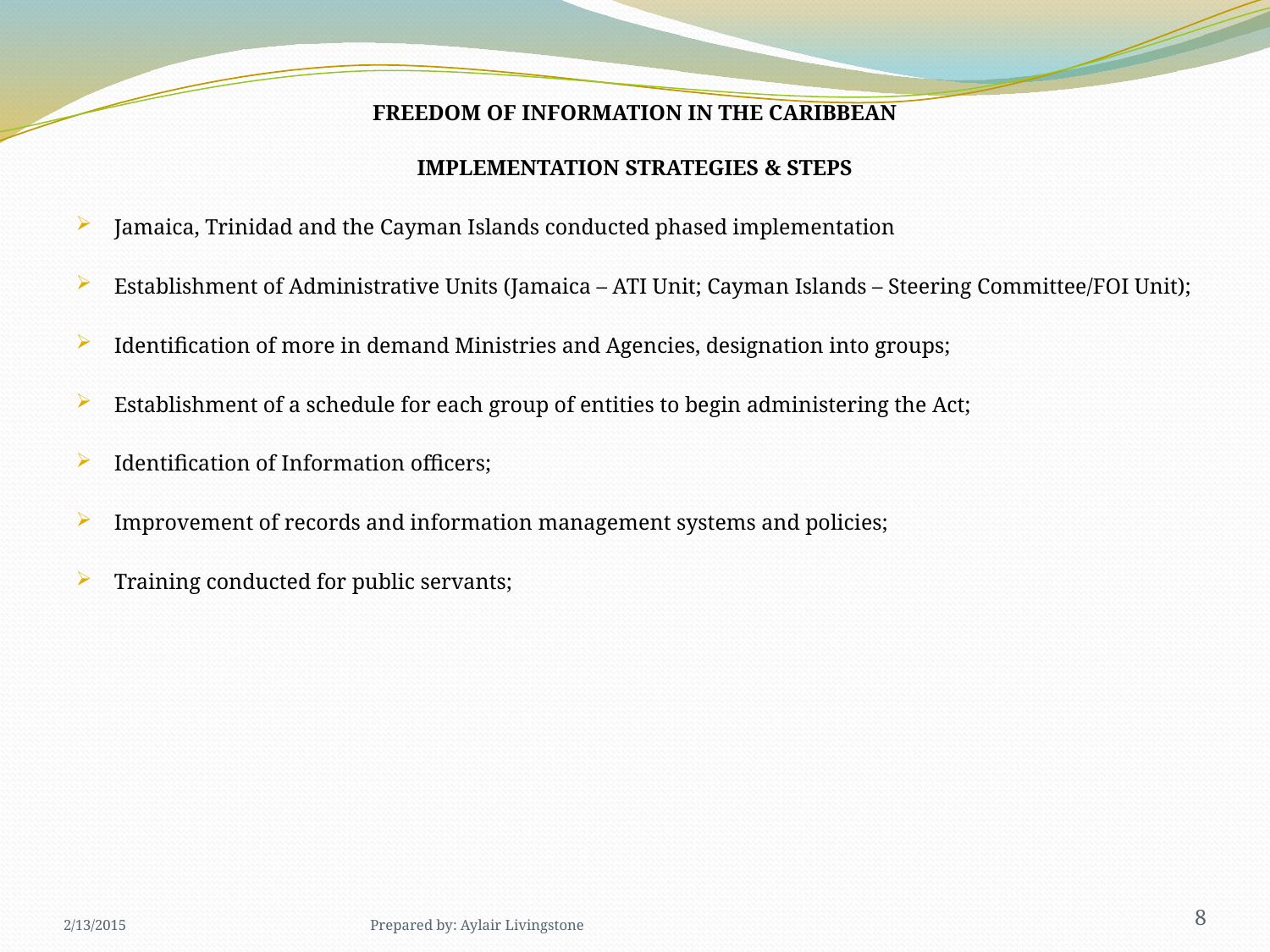

# FREEDOM OF INFORMATION IN THE CARIBBEAN
IMPLEMENTATION STRATEGIES & STEPS

Jamaica, Trinidad and the Cayman Islands conducted phased implementation

Establishment of Administrative Units (Jamaica – ATI Unit; Cayman Islands – Steering Committee/FOI Unit);

Identification of more in demand Ministries and Agencies, designation into groups;

Establishment of a schedule for each group of entities to begin administering the Act;

Identification of Information officers;

Improvement of records and information management systems and policies;

Training conducted for public servants;
2/13/2015
Prepared by: Aylair Livingstone
8